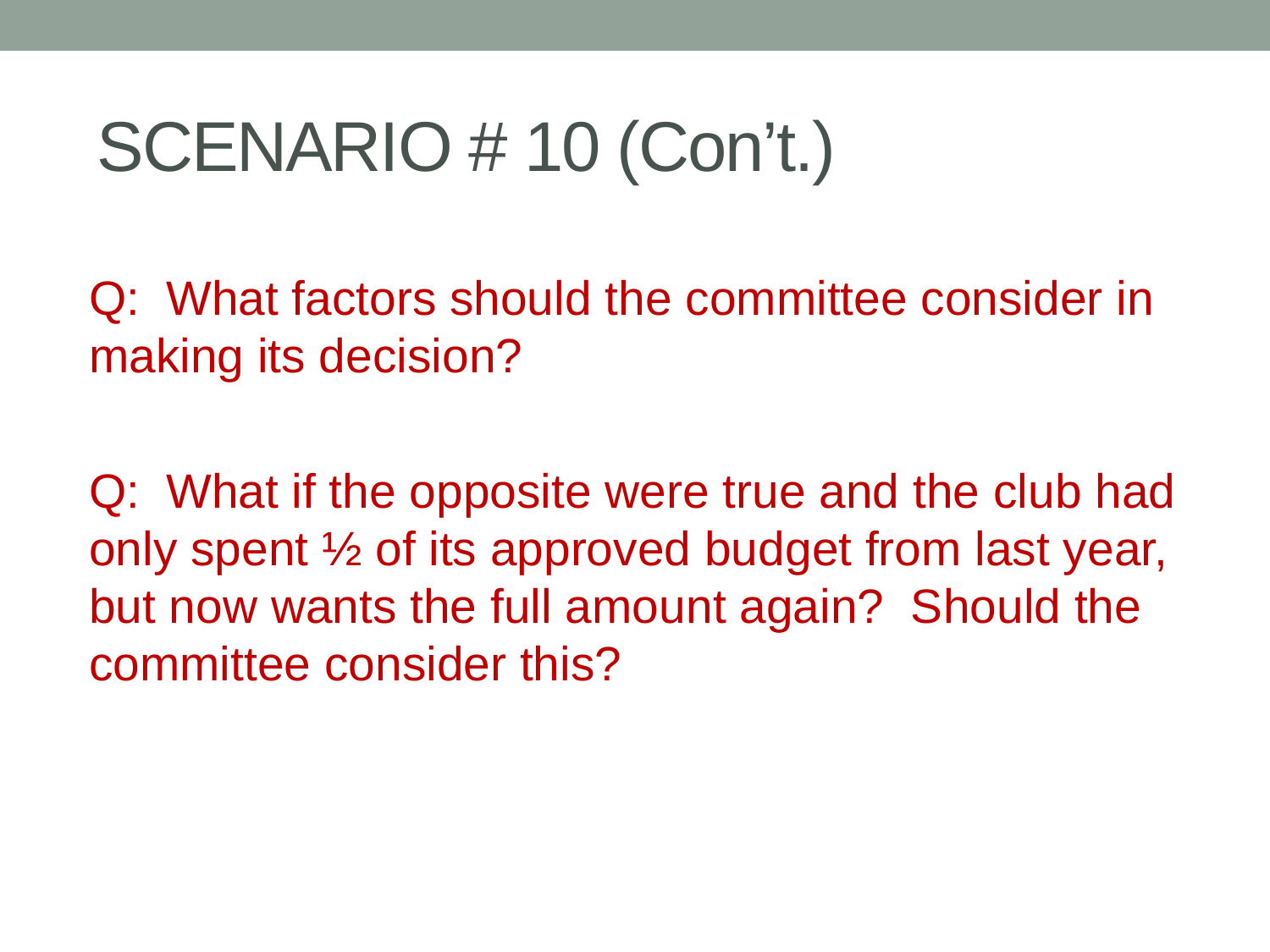

# SCENARIO # 10 (Con’t.)

		Q:  What factors should the committee consider in making its decision?

		Q:  What if the opposite were true and the club had only spent ½ of its approved budget from last year, but now wants the full amount again?  Should the committee consider this?